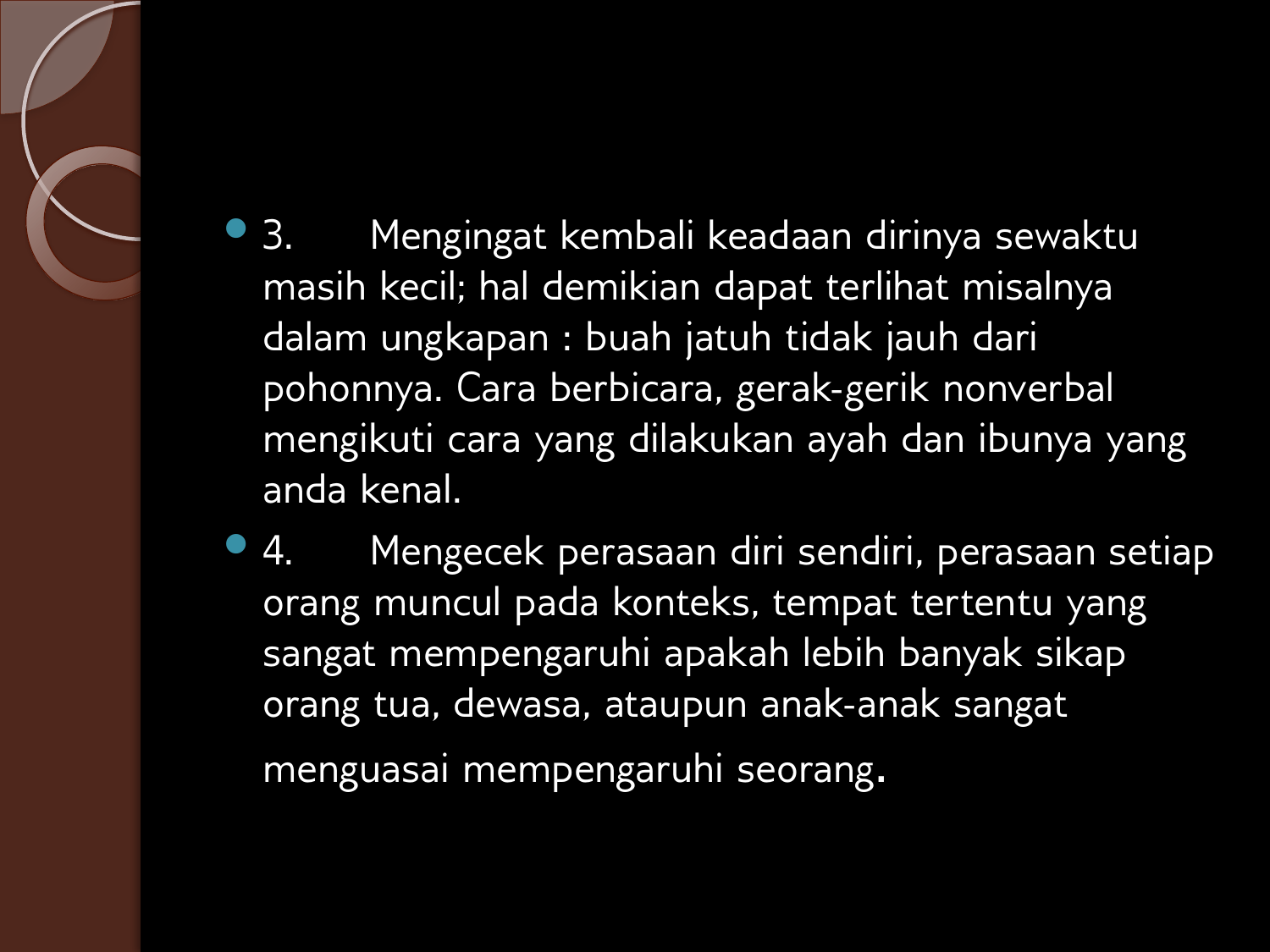

#
3.      Mengingat kembali keadaan dirinya sewaktu masih kecil; hal demikian dapat terlihat misalnya dalam ungkapan : buah jatuh tidak jauh dari pohonnya. Cara berbicara, gerak-gerik nonverbal mengikuti cara yang dilakukan ayah dan ibunya yang anda kenaI.
4.      Mengecek perasaan diri sendiri, perasaan setiap orang muncul pada konteks, tempat tertentu yang sangat mempengaruhi apakah lebih banyak sikap orang tua, dewasa, ataupun anak-anak sangat menguasai mempengaruhi seorang.